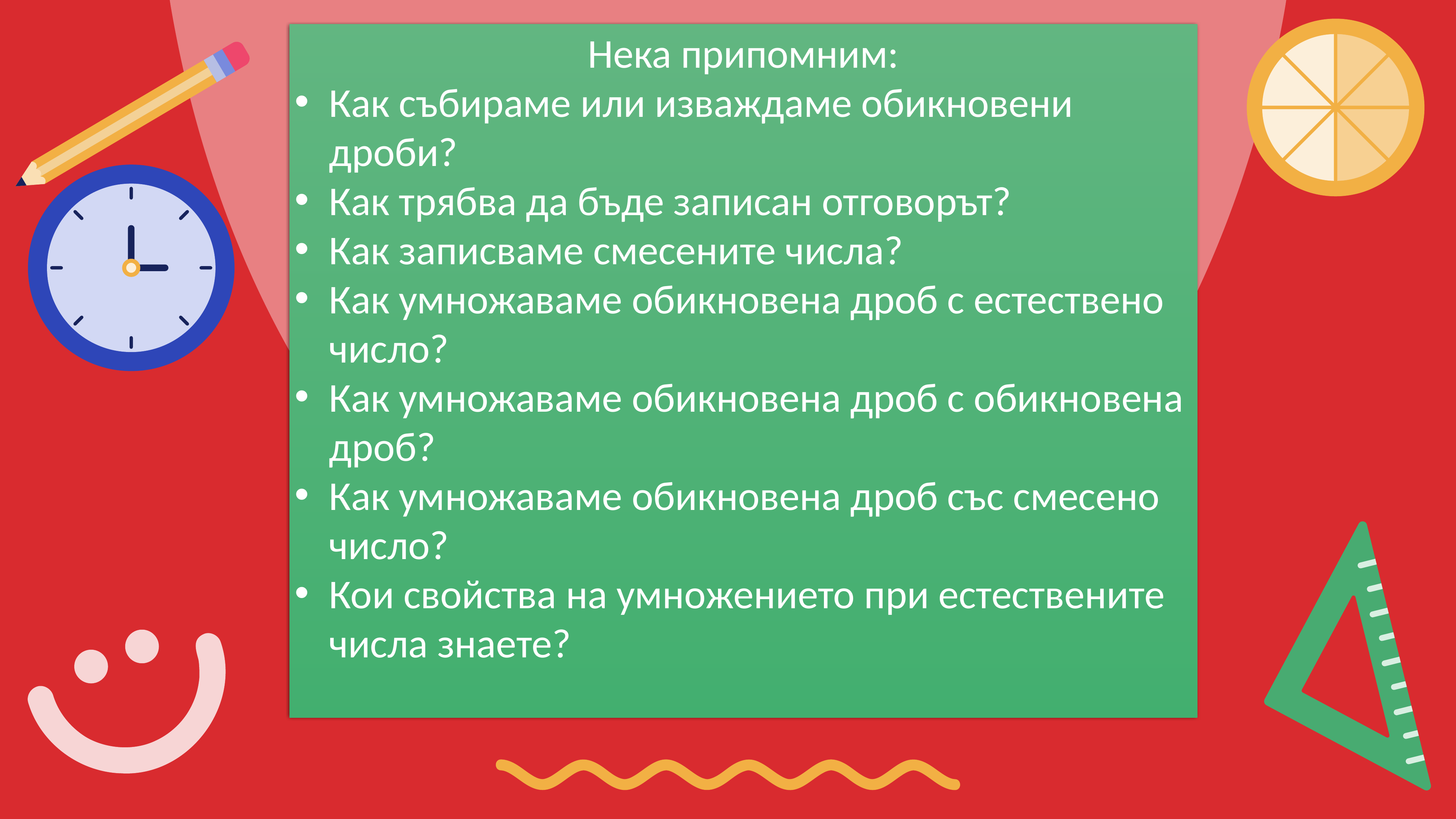

Нека припомним:
Как събираме или изваждаме обикновени дроби?
Как трябва да бъде записан отговорът?
Как записваме смесените числа?
Как умножаваме обикновена дроб с естествено число?
Как умножаваме обикновена дроб с обикновена дроб?
Как умножаваме обикновена дроб със смесено число?
Кои свойства на умножението при естествените числа знаете?